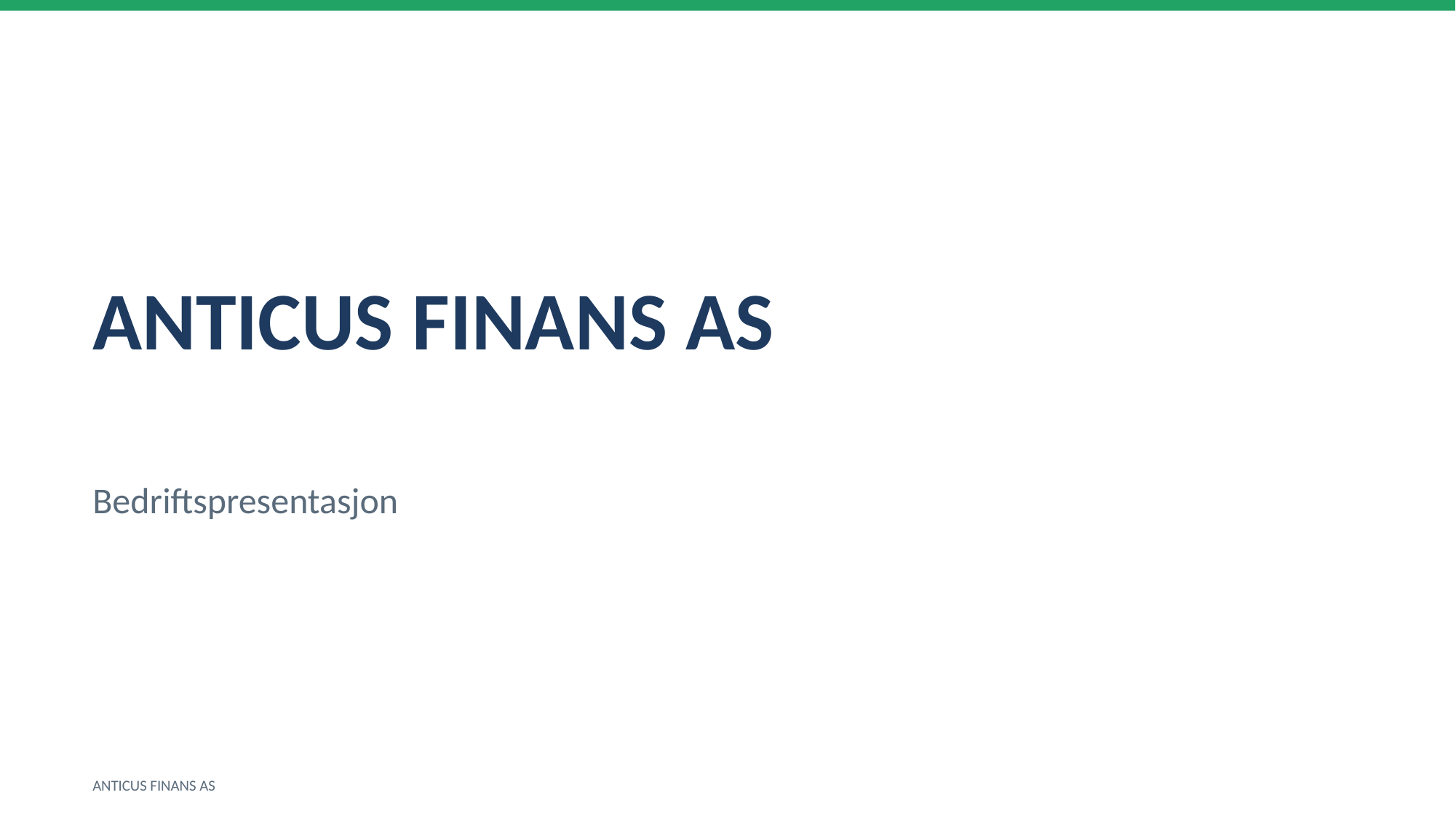

ANTICUS FINANS AS
Bedriftspresentasjon
ANTICUS FINANS AS